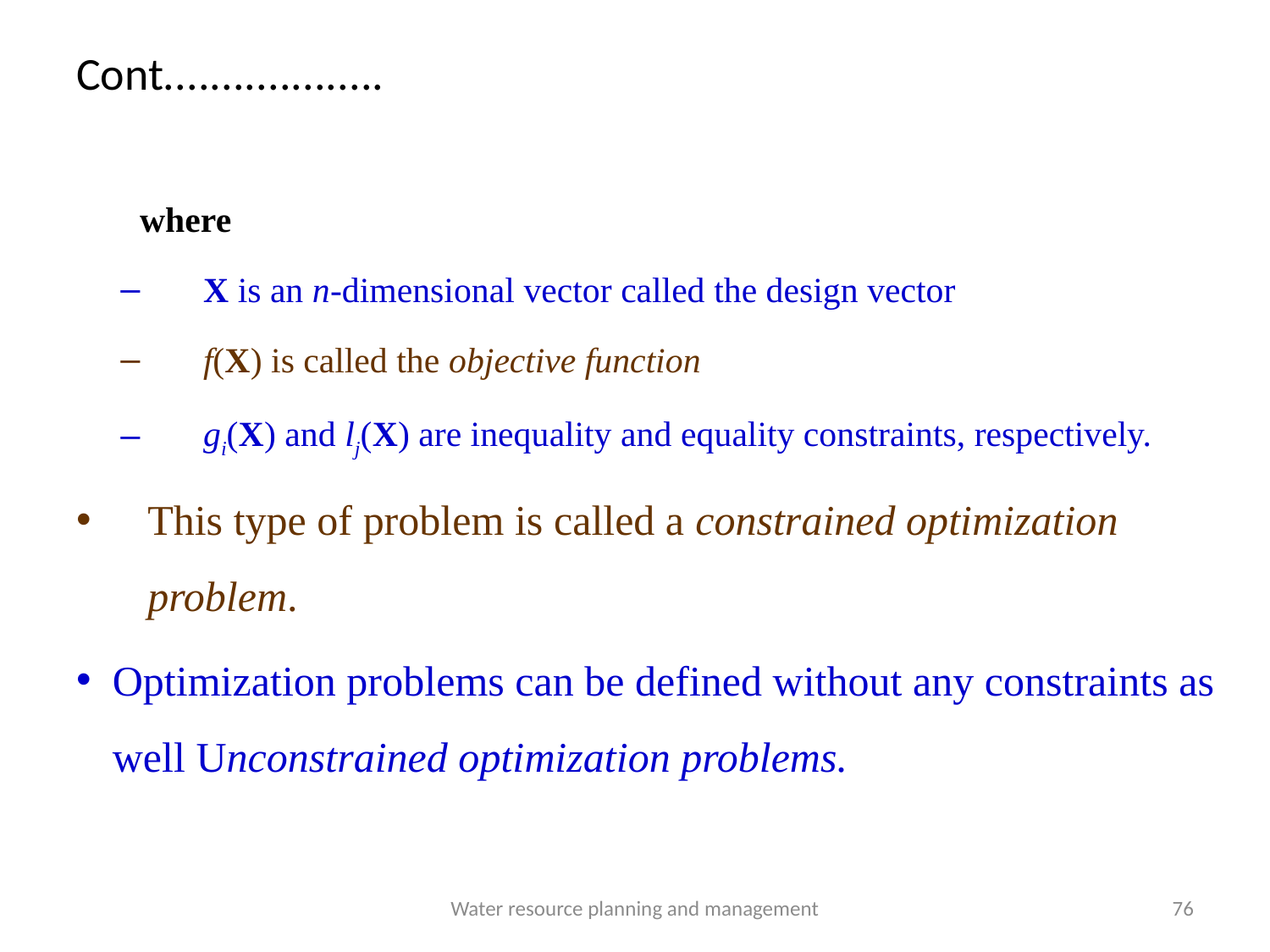

# Cont...................
where
X is an n-dimensional vector called the design vector
f(X) is called the objective function
gi(X) and lj(X) are inequality and equality constraints, respectively.
This type of problem is called a constrained optimization problem.
Optimization problems can be defined without any constraints as well Unconstrained optimization problems.
Water resource planning and management
76